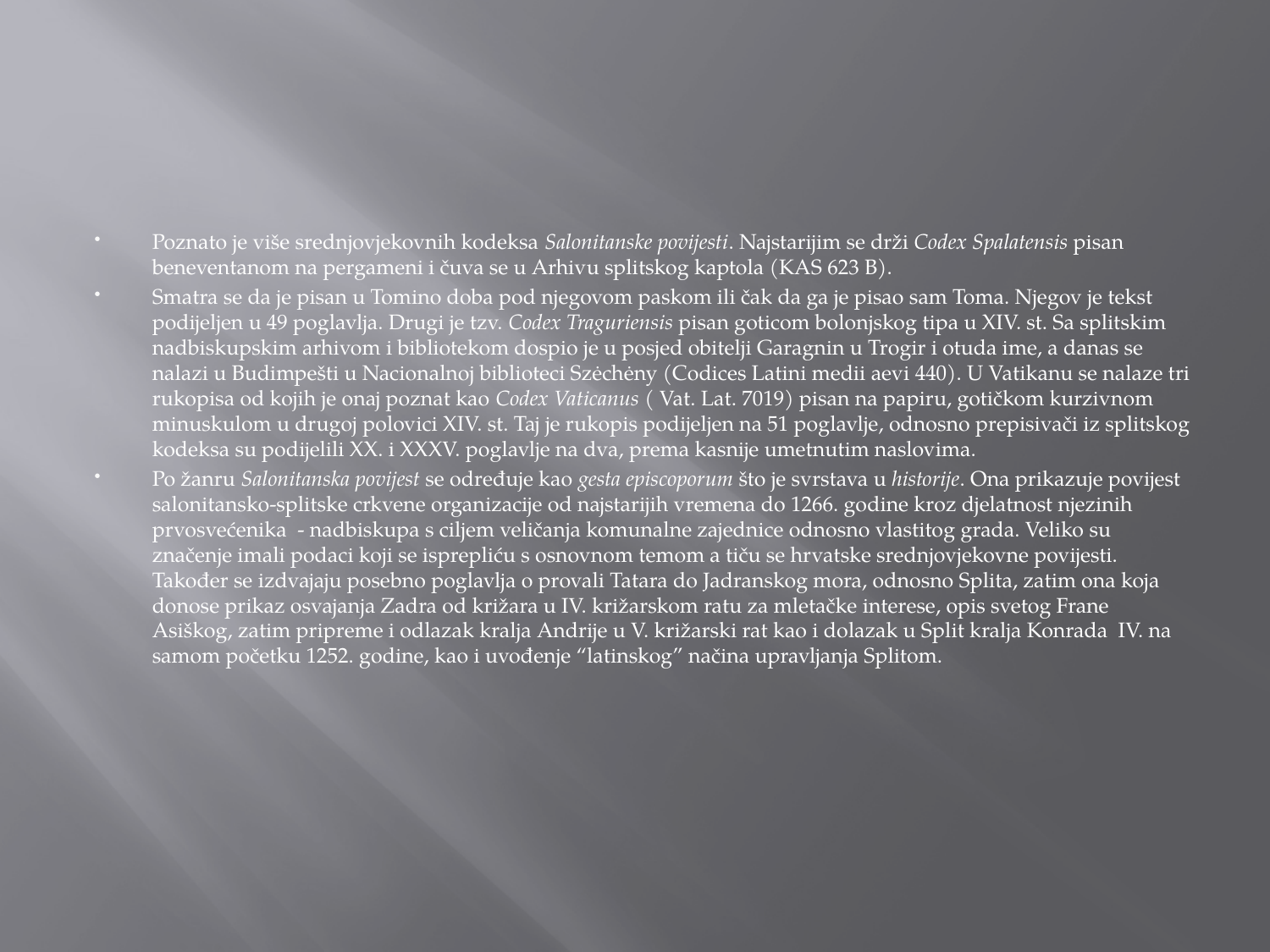

#
Poznato je više srednjovjekovnih kodeksa Salonitanske povijesti. Najstarijim se drži Codex Spalatensis pisan beneventanom na pergameni i čuva se u Arhivu splitskog kaptola (KAS 623 B).
Smatra se da je pisan u Tomino doba pod njegovom paskom ili čak da ga je pisao sam Toma. Njegov je tekst podijeljen u 49 poglavlja. Drugi je tzv. Codex Traguriensis pisan goticom bolonjskog tipa u XIV. st. Sa splitskim nadbiskupskim arhivom i bibliotekom dospio je u posjed obitelji Garagnin u Trogir i otuda ime, a danas se nalazi u Budimpešti u Nacionalnoj biblioteci Szėchėny (Codices Latini medii aevi 440). U Vatikanu se nalaze tri rukopisa od kojih je onaj poznat kao Codex Vaticanus ( Vat. Lat. 7019) pisan na papiru, gotičkom kurzivnom minuskulom u drugoj polovici XIV. st. Taj je rukopis podijeljen na 51 poglavlje, odnosno prepisivači iz splitskog kodeksa su podijelili XX. i XXXV. poglavlje na dva, prema kasnije umetnutim naslovima.
Po žanru Salonitanska povijest se određuje kao gesta episcoporum što je svrstava u historije. Ona prikazuje povijest salonitansko-splitske crkvene organizacije od najstarijih vremena do 1266. godine kroz djelatnost njezinih prvosvećenika  - nadbiskupa s ciljem veličanja komunalne zajednice odnosno vlastitog grada. Veliko su značenje imali podaci koji se isprepliću s osnovnom temom a tiču se hrvatske srednjovjekovne povijesti. Također se izdvajaju posebno poglavlja o provali Tatara do Jadranskog mora, odnosno Splita, zatim ona koja donose prikaz osvajanja Zadra od križara u IV. križarskom ratu za mletačke interese, opis svetog Frane Asiškog, zatim pripreme i odlazak kralja Andrije u V. križarski rat kao i dolazak u Split kralja Konrada  IV. na samom početku 1252. godine, kao i uvođenje “latinskog” načina upravljanja Splitom.